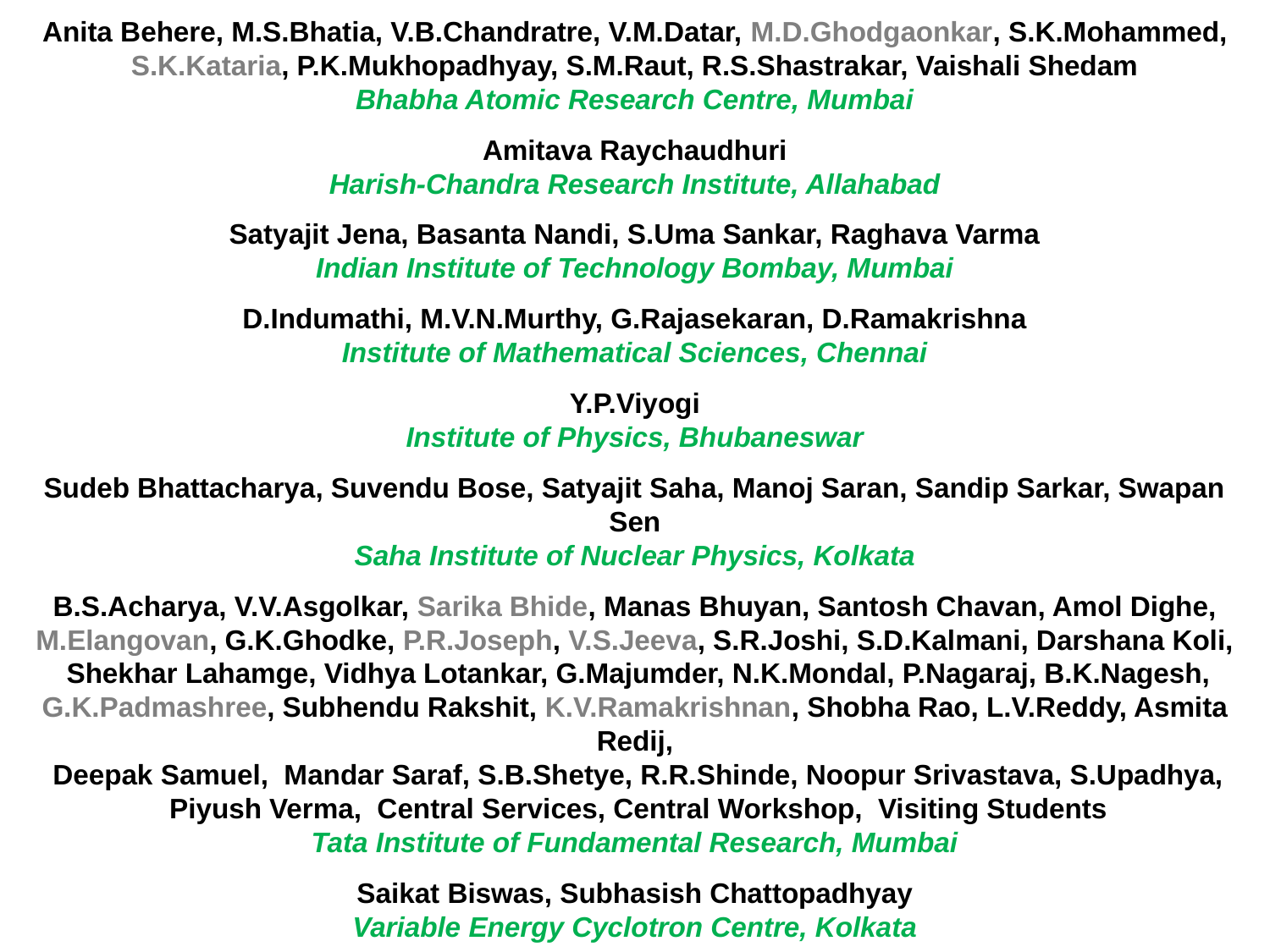

Anita Behere, M.S.Bhatia, V.B.Chandratre, V.M.Datar, M.D.Ghodgaonkar, S.K.Mohammed, S.K.Kataria, P.K.Mukhopadhyay, S.M.Raut, R.S.Shastrakar, Vaishali Shedam
Bhabha Atomic Research Centre, Mumbai

Amitava Raychaudhuri
Harish-Chandra Research Institute, Allahabad

Satyajit Jena, Basanta Nandi, S.Uma Sankar, Raghava Varma
Indian Institute of Technology Bombay, Mumbai

D.Indumathi, M.V.N.Murthy, G.Rajasekaran, D.Ramakrishna
Institute of Mathematical Sciences, Chennai

Y.P.Viyogi
Institute of Physics, Bhubaneswar

Sudeb Bhattacharya, Suvendu Bose, Satyajit Saha, Manoj Saran, Sandip Sarkar, Swapan Sen
Saha Institute of Nuclear Physics, Kolkata

B.S.Acharya, V.V.Asgolkar, Sarika Bhide, Manas Bhuyan, Santosh Chavan, Amol Dighe, M.Elangovan, G.K.Ghodke, P.R.Joseph, V.S.Jeeva, S.R.Joshi, S.D.Kalmani, Darshana Koli,
 Shekhar Lahamge, Vidhya Lotankar, G.Majumder, N.K.Mondal, P.Nagaraj, B.K.Nagesh, G.K.Padmashree, Subhendu Rakshit, K.V.Ramakrishnan, Shobha Rao, L.V.Reddy, Asmita Redij,
 Deepak Samuel,  Mandar Saraf, S.B.Shetye, R.R.Shinde, Noopur Srivastava, S.Upadhya,
 Piyush Verma,  Central Services, Central Workshop,  Visiting Students
Tata Institute of Fundamental Research, Mumbai

Saikat Biswas, Subhasish Chattopadhyay
Variable Energy Cyclotron Centre, Kolkata

UICT, Mumbai & Local Industries